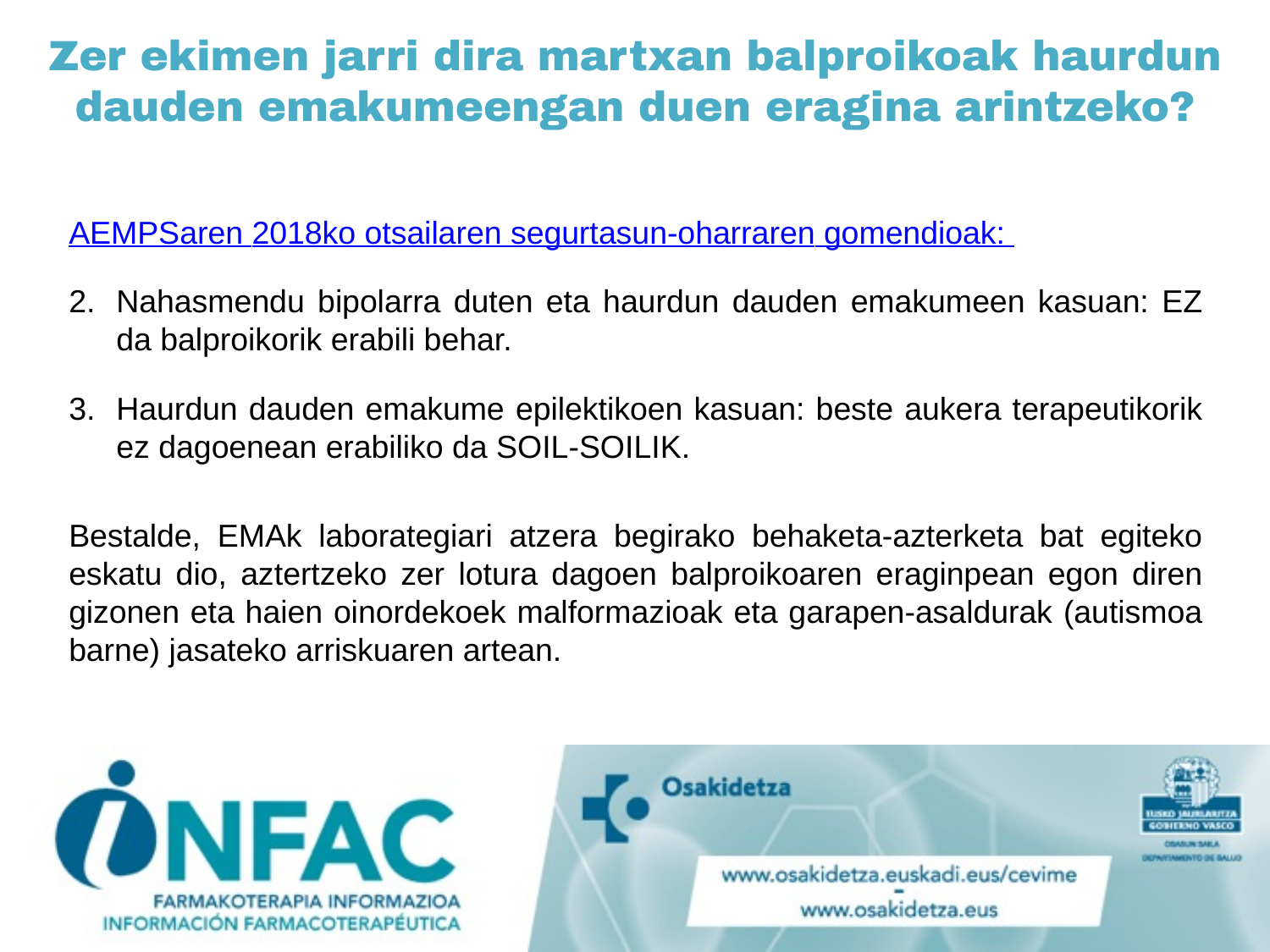

# Zer ekimen jarri dira martxan balproikoak haurdun dauden emakumeengan duen eragina arintzeko?
AEMPSaren 2018ko otsailaren segurtasun-oharraren gomendioak:

Nahasmendu bipolarra duten eta haurdun dauden emakumeen kasuan: EZ da balproikorik erabili behar.

Haurdun dauden emakume epilektikoen kasuan: beste aukera terapeutikorik ez dagoenean erabiliko da SOIL-SOILIK.

Bestalde, EMAk laborategiari atzera begirako behaketa-azterketa bat egiteko eskatu dio, aztertzeko zer lotura dagoen balproikoaren eraginpean egon diren gizonen eta haien oinordekoek malformazioak eta garapen-asaldurak (autismoa barne) jasateko arriskuaren artean.